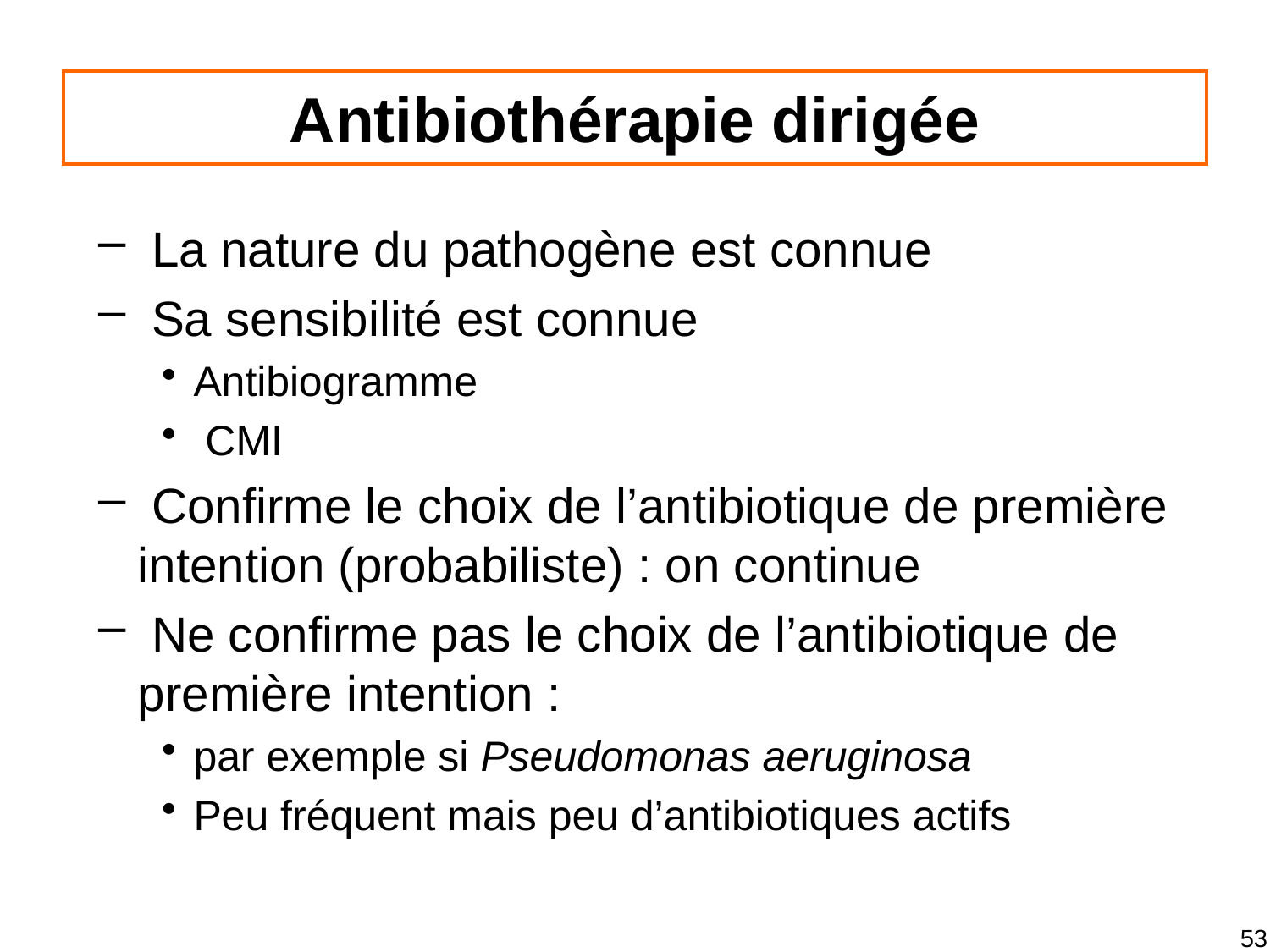

# Antibiothérapie dirigée
 La nature du pathogène est connue
 Sa sensibilité est connue
Antibiogramme
 CMI
 Confirme le choix de l’antibiotique de première intention (probabiliste) : on continue
 Ne confirme pas le choix de l’antibiotique de première intention :
par exemple si Pseudomonas aeruginosa
Peu fréquent mais peu d’antibiotiques actifs
53